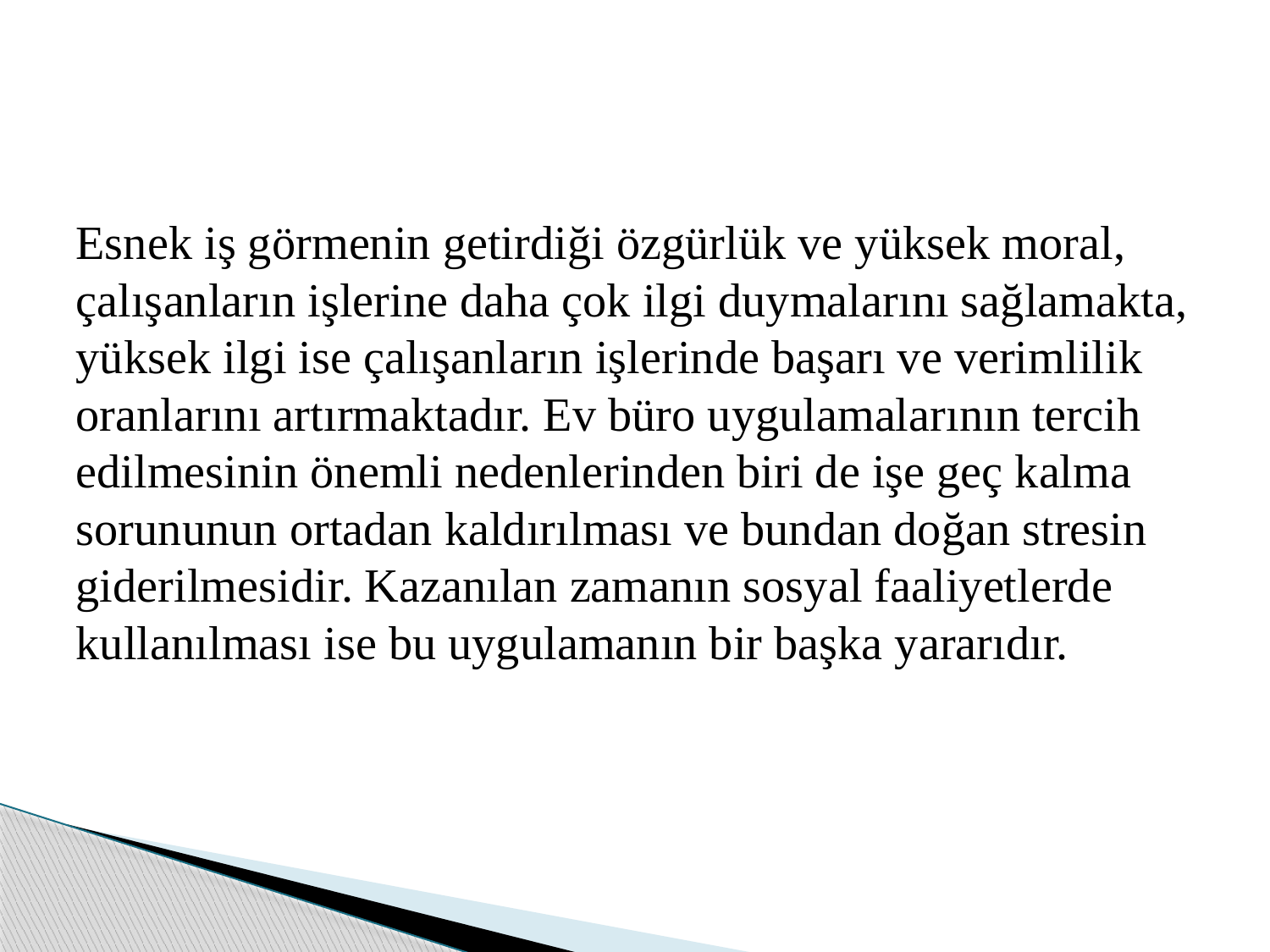

Esnek iş görmenin getirdiği özgürlük ve yüksek moral, çalışanların işlerine daha çok ilgi duymalarını sağlamakta, yüksek ilgi ise çalışanların işlerinde başarı ve verimlilik oranlarını artırmaktadır. Ev büro uygulamalarının tercih edilmesinin önemli nedenlerinden biri de işe geç kalma sorununun ortadan kaldırılması ve bundan doğan stresin giderilmesidir. Kazanılan zamanın sosyal faaliyetlerde kullanılması ise bu uygulamanın bir başka yararıdır.